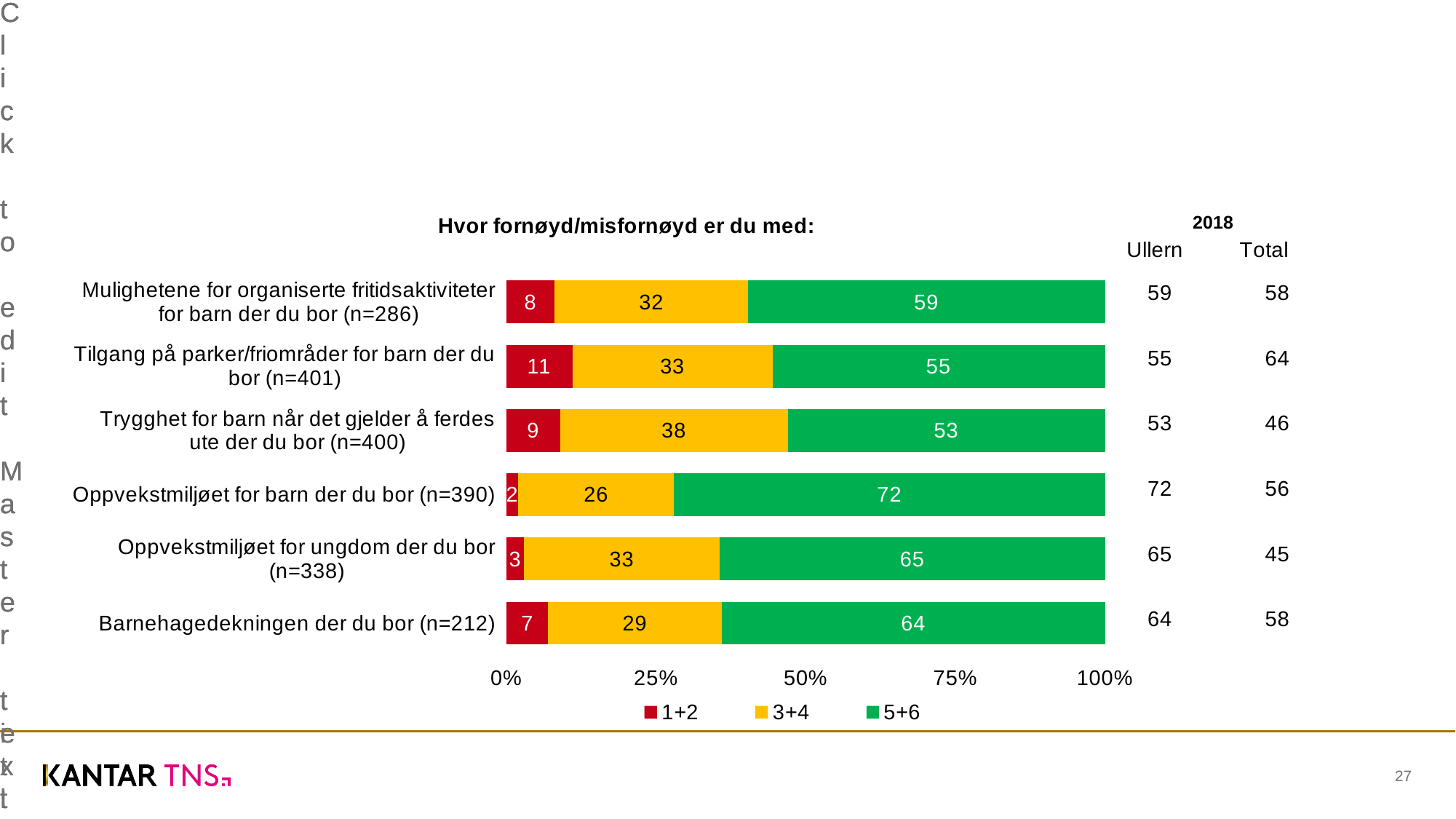

Click to edit Master title style
Click to edit Master text styles
Click to edit Master text styles

### Chart: Hvor fornøyd/misfornøyd er du med:

| Category | 1+2 | 3+4 | 5+6 |
|---|---|---|---|
| Mulighetene for organiserte fritidsaktiviteter for barn der du bor (n=286) | 8.0 | 32.0 | 59.0 |
| Tilgang på parker/friområder for barn der du bor (n=401) | 11.0 | 33.0 | 55.0 |
| Trygghet for barn når det gjelder å ferdes ute der du bor (n=400) | 9.0 | 38.0 | 53.0 |
| Oppvekstmiljøet for barn der du bor (n=390) | 2.0 | 26.0 | 72.0 |
| Oppvekstmiljøet for ungdom der du bor (n=338) | 3.0 | 33.0 | 65.0 |
| Barnehagedekningen der du bor (n=212) | 7.0 | 29.0 | 64.0 |

### Chart: 2018

| Category | Ullern | Total |
|---|---|---|
| Mulighetene for organiserte fritidsaktiviteter for barn der du bor (n=3134) | 59.0 | 58.0 |
| Tilgang på parker/friområder for barn der du bor (n=5312) | 55.0 | 64.0 |
| Trygghet for barn når det gjelder å ferdes ute der du bor (n=3725) | 53.0 | 46.0 |
| Oppvekstmiljøet for barn der du bor (n=4149) | 72.0 | 56.0 |
| Oppvekstmiljøet for ungdom der du bor (n=3023) | 65.0 | 45.0 |
| Barnehagedekningen der du bor (n=2484) | 64.0 | 58.0 |
27